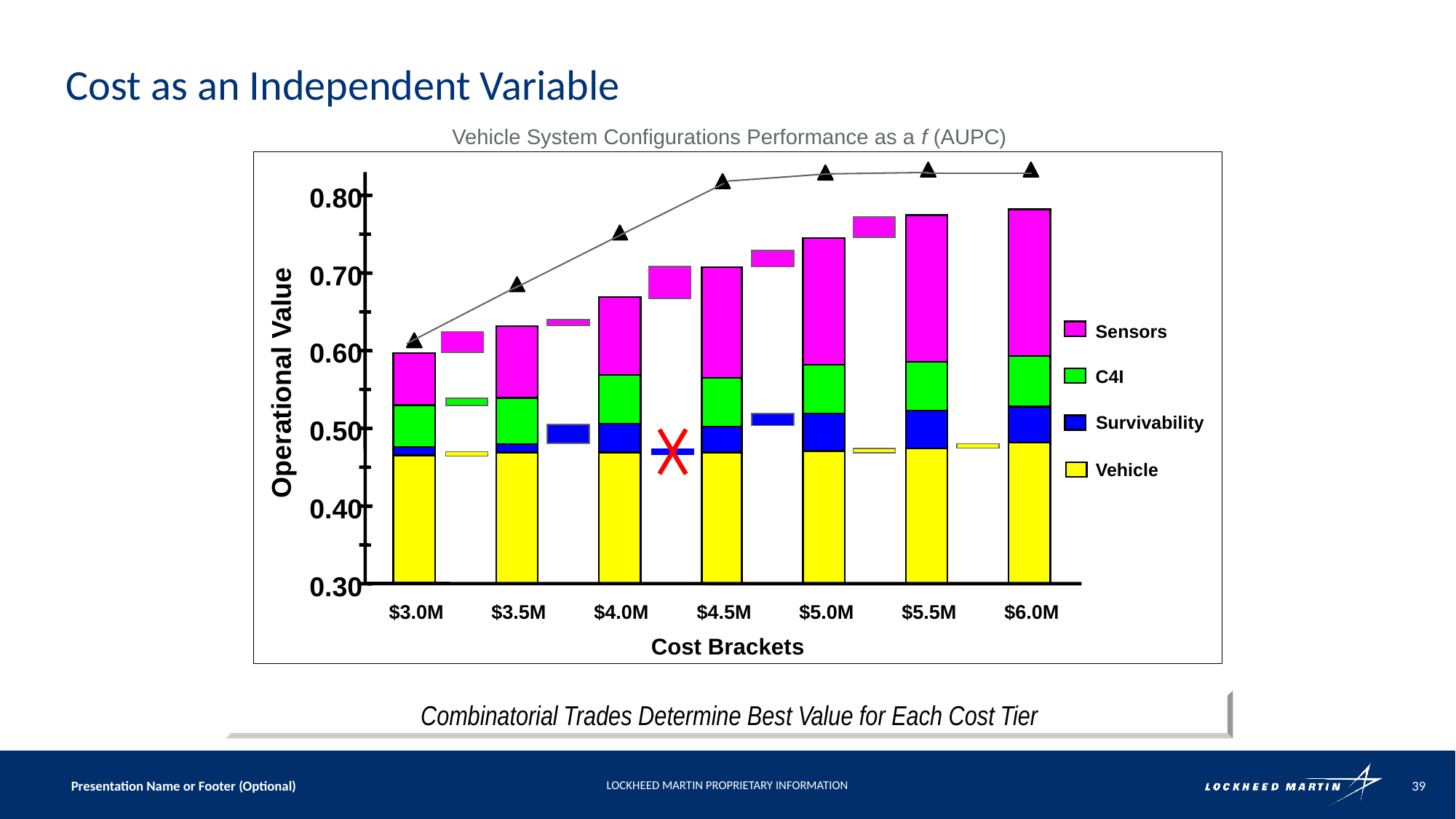

#
Cost as an Independent Variable
Vehicle System Configurations Performance as a f (AUPC)

0.80
0.70
0.60
0.50
0.40
0.30

Sensors

C4I

Operational Value

Survivability

Vehicle

$3.0M
$3.5M
$4.0M
$4.5M
$5.0M
$5.5M
$6.0M
Cost Brackets
Combinatorial Trades Determine Best Value for Each Cost Tier